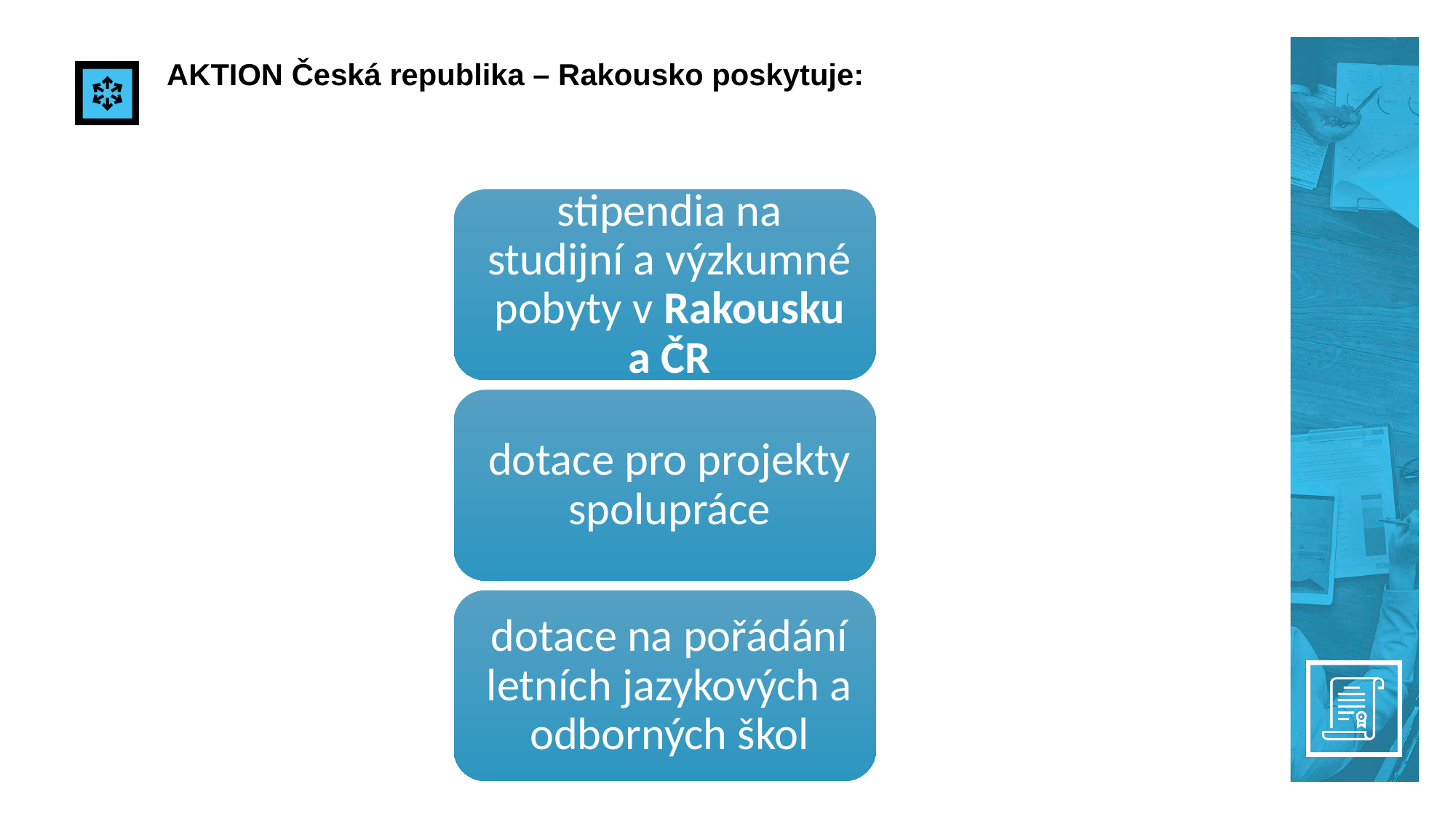

# AKTION Česká republika – Rakousko poskytuje:
stipendia na studijní a výzkumné pobyty v Rakousku a ČR
dotace pro projekty spolupráce
dotace na pořádání letních jazykových a odborných škol